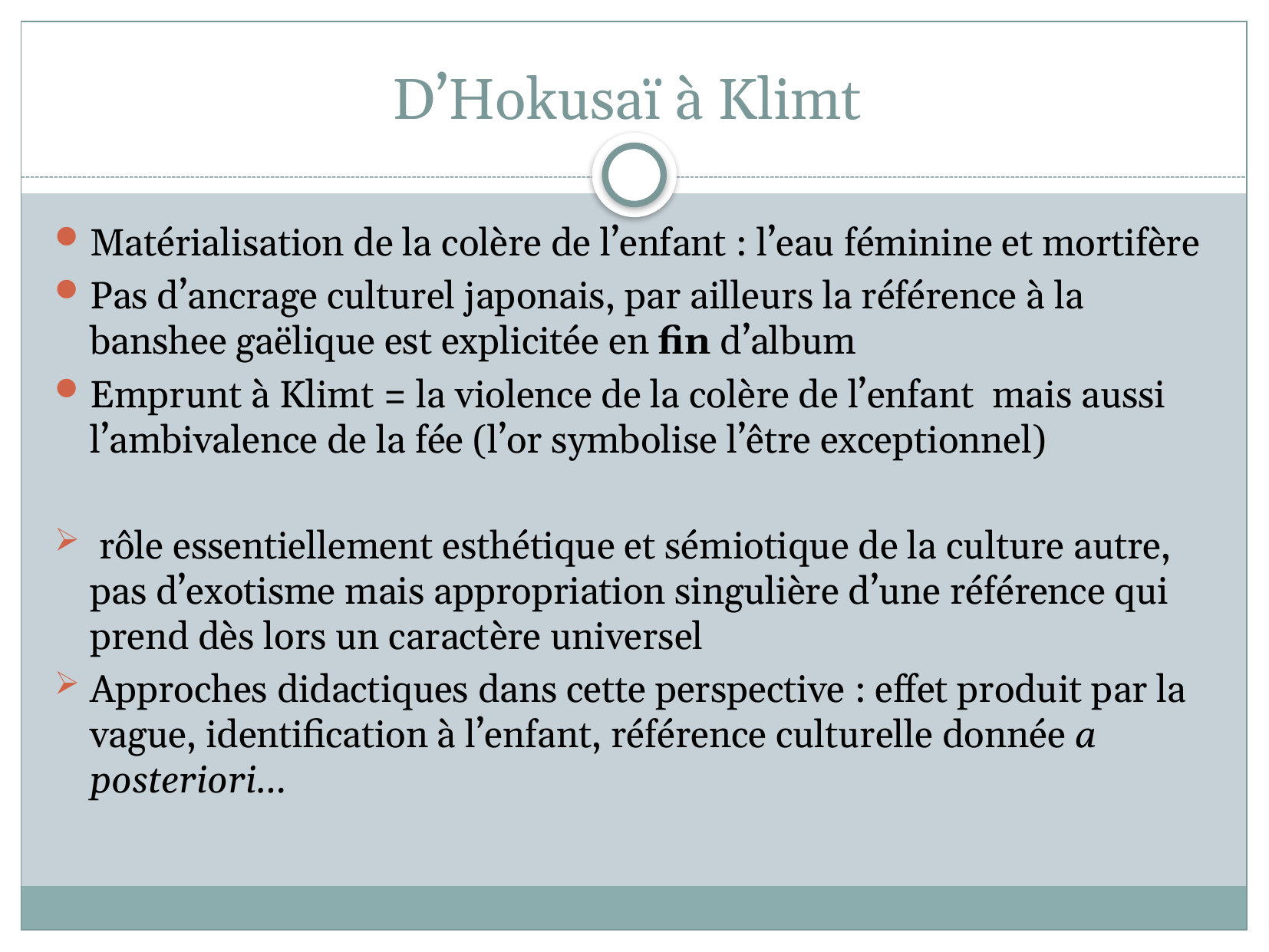

# D’Hokusaï à Klimt
Matérialisation de la colère de l’enfant : l’eau féminine et mortifère
Pas d’ancrage culturel japonais, par ailleurs la référence à la banshee gaëlique est explicitée en fin d’album
Emprunt à Klimt = la violence de la colère de l’enfant  mais aussi l’ambivalence de la fée (l’or symbolise l’être exceptionnel)

 rôle essentiellement esthétique et sémiotique de la culture autre, pas d’exotisme mais appropriation singulière d’une référence qui prend dès lors un caractère universel
Approches didactiques dans cette perspective : effet produit par la vague, identification à l’enfant, référence culturelle donnée a posteriori…